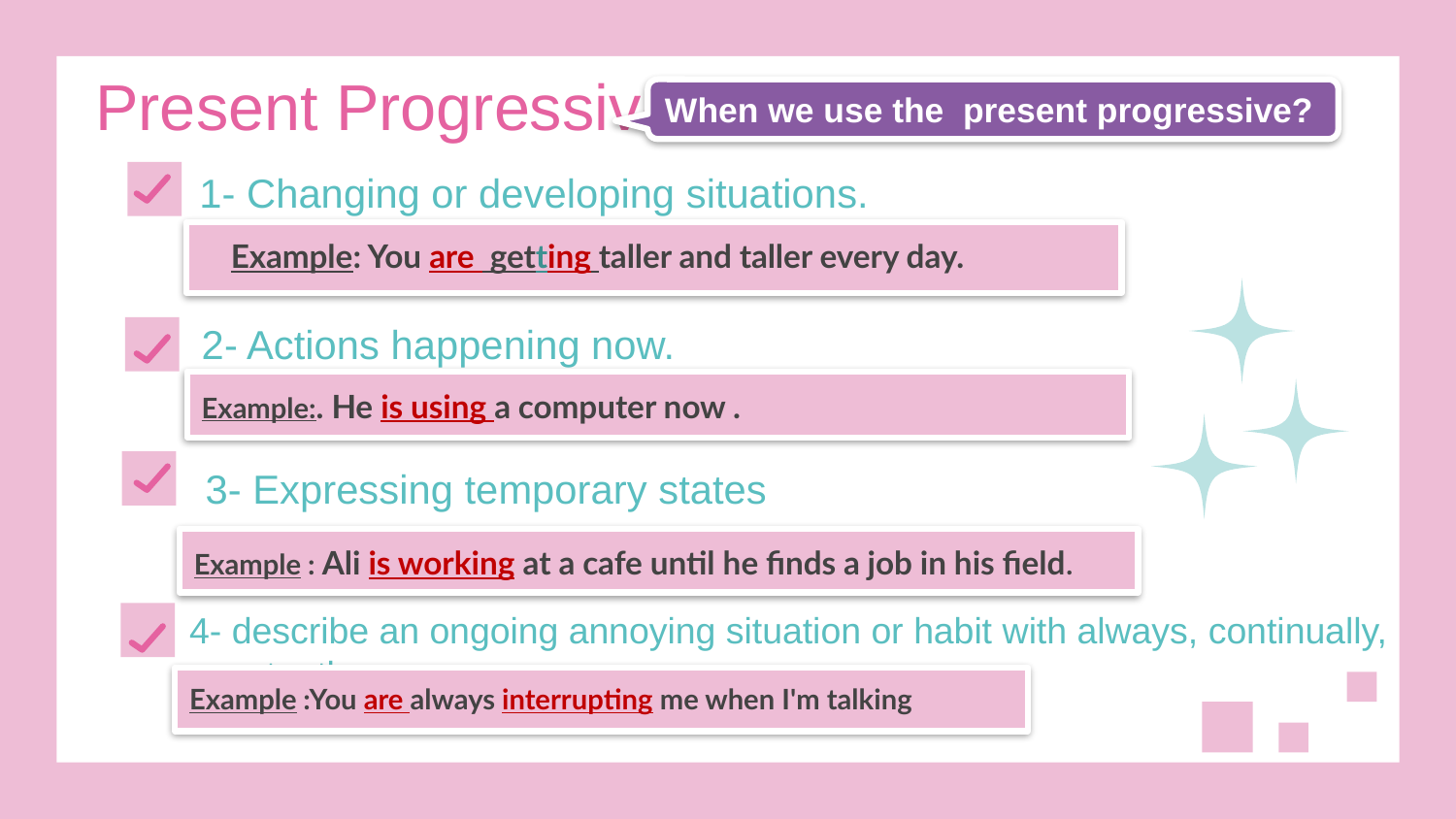

# Present Progressive
When we use the  present progressive?
1- Changing or developing situations.

 Example: You are  getting taller and taller every day.

2- Actions happening now.

Example:. He is using a computer now .

3- Expressing temporary states

Example : Ali is working at a cafe until he finds a job in his field.
4- describe an ongoing annoying situation or habit with always, continually, constantly.

Example :You are always interrupting me when I'm talking